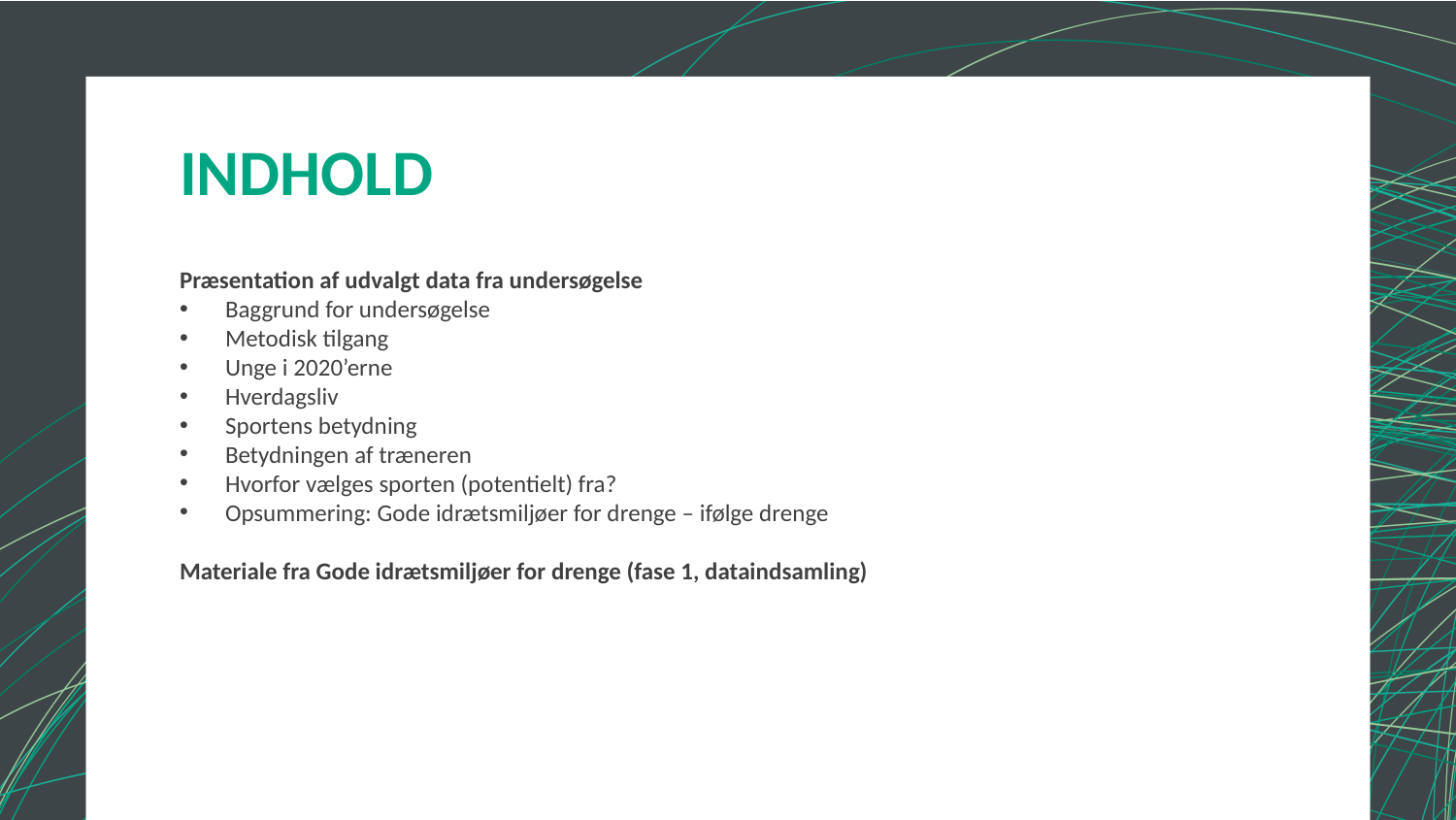

# INDHOLD
Præsentation af udvalgt data fra undersøgelse
Baggrund for undersøgelse
Metodisk tilgang
Unge i 2020’erne
Hverdagsliv
Sportens betydning
Betydningen af træneren
Hvorfor vælges sporten (potentielt) fra?
Opsummering: Gode idrætsmiljøer for drenge – ifølge drenge

Materiale fra Gode idrætsmiljøer for drenge (fase 1, dataindsamling)